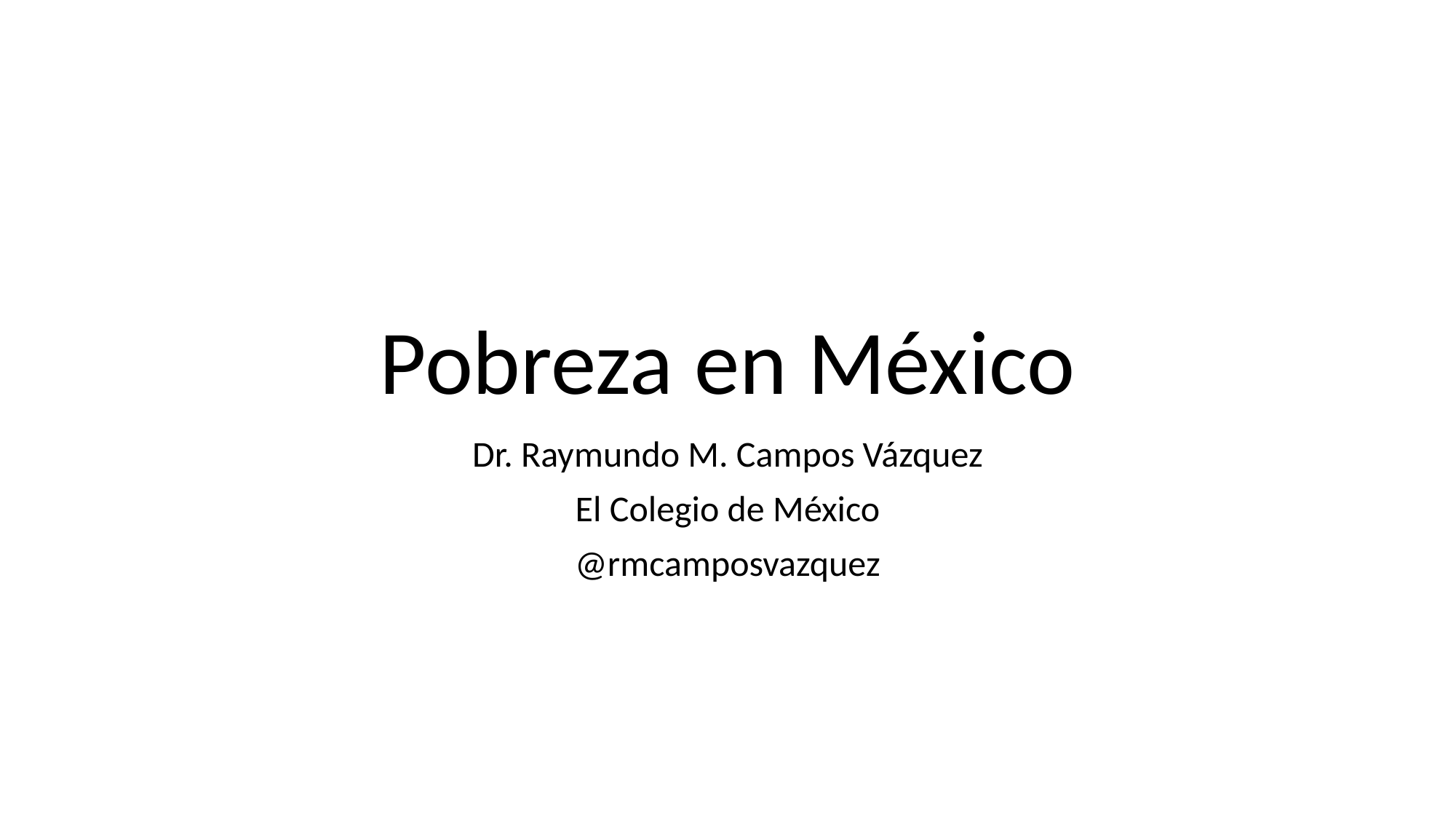

# Pobreza en México
Dr. Raymundo M. Campos Vázquez
El Colegio de México
@rmcamposvazquez